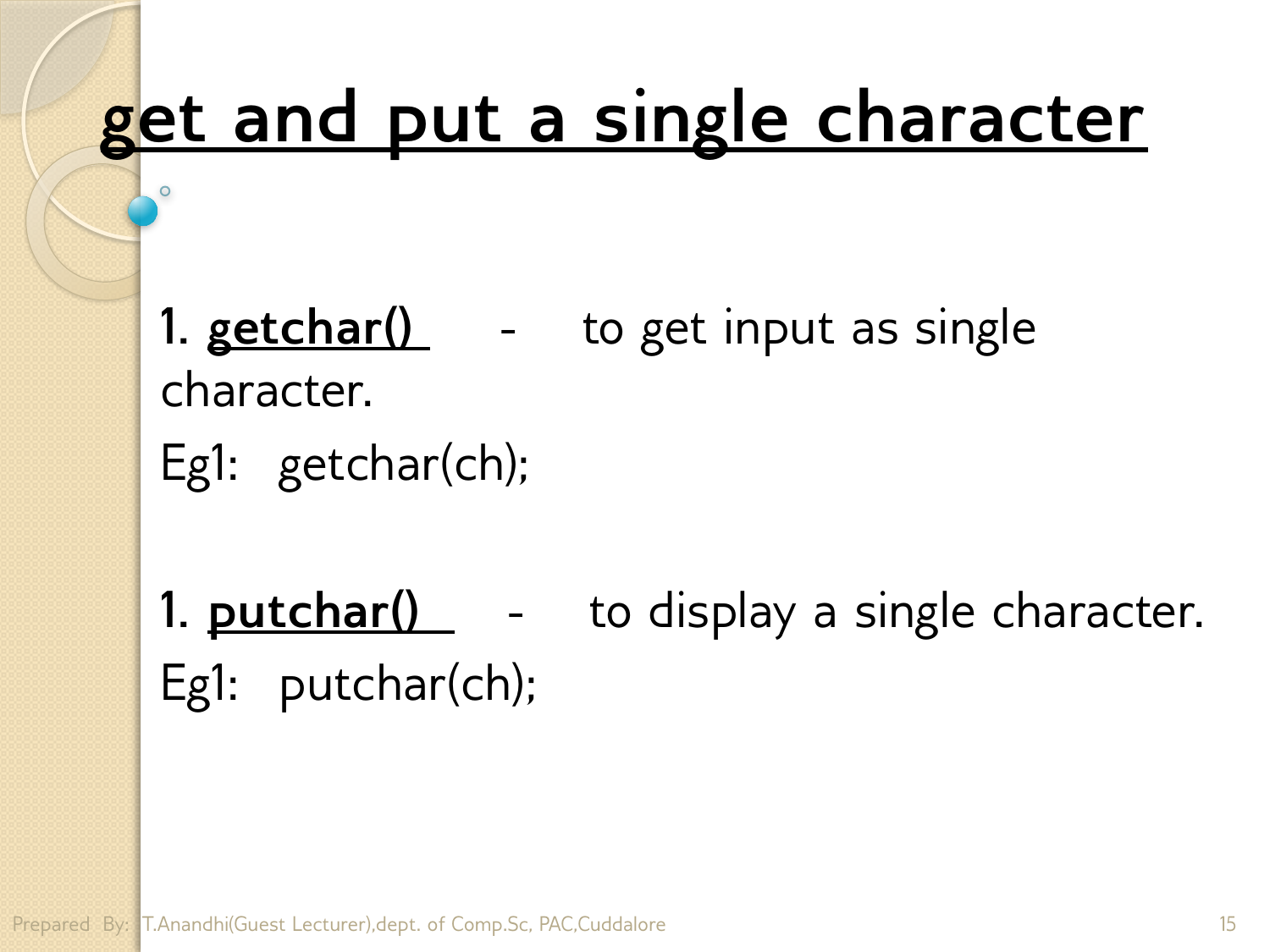

get and put a single character

1. getchar()     -    to get input as single character.
Eg1:	getchar(ch);

1. putchar()     -    to display a single character.
Eg1:	putchar(ch);

Prepared  By:  T.Anandhi(Guest Lecturer),dept. of Comp.Sc, PAC,Cuddalore
15